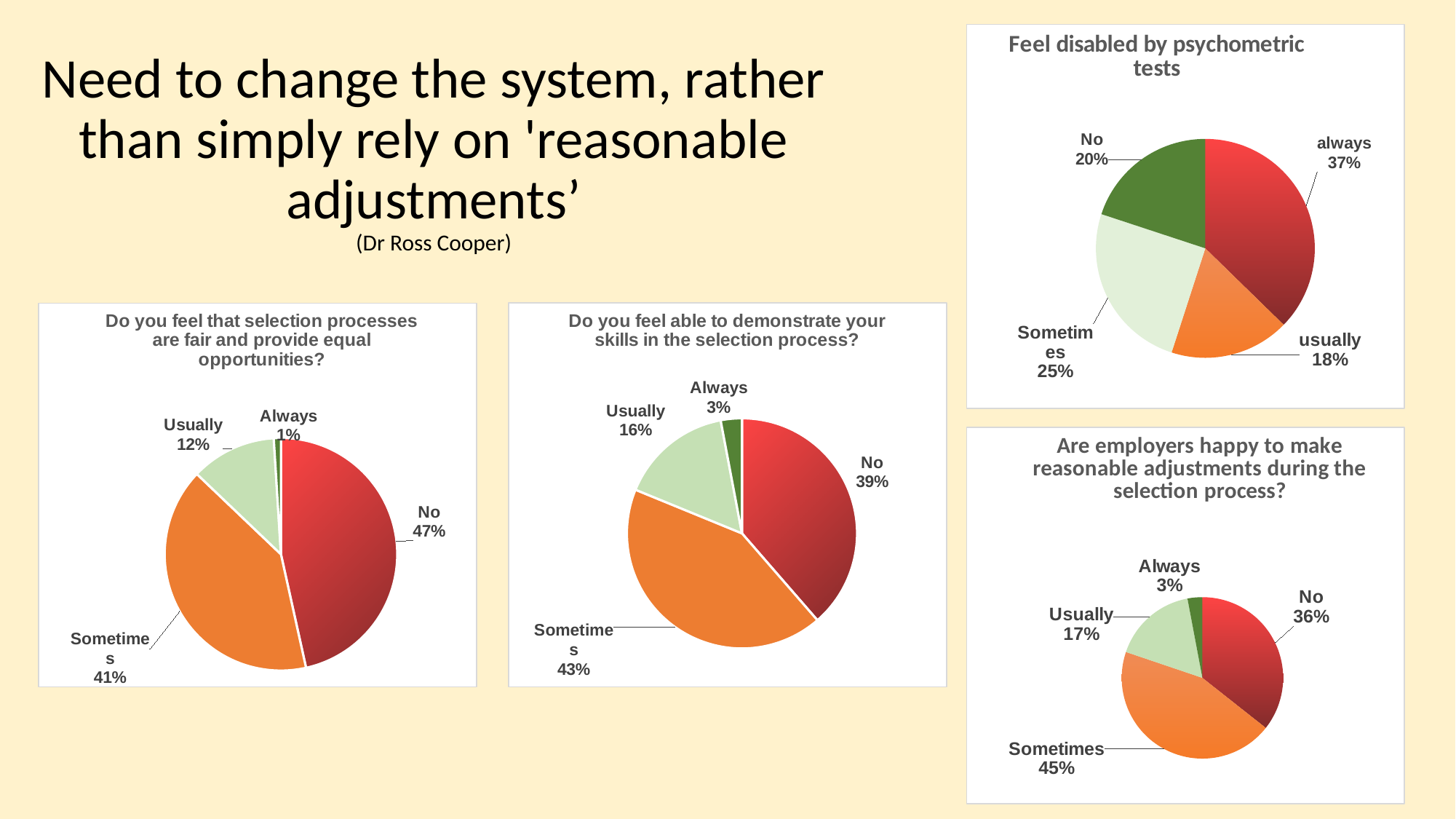

### Chart: Feel disabled by psychometric tests

| Category |  |
|---|---|
| always | 116.0 |
| usually | 55.0 |
| Sometimes | 78.0 |
| No | 62.0 |
# Need to change the system, rather than simply rely on 'reasonable adjustments’
(Dr Ross Cooper)

### Chart: Do you feel able to demonstrate your skills in the selection process?

| Category |  |
|---|---|
| No | 39.0 |
| Sometimes | 43.0 |
| Usually | 16.0 |
| Always | 3.0 |

### Chart: Do you feel that selection processes are fair and provide equal opportunities?

| Category |  |
|---|---|
| No | 47.0 |
| Sometimes | 41.0 |
| Usually | 12.0 |
| Always | 1.0 |

### Chart: Are employers happy to make reasonable adjustments during the selection process?

| Category |  |
|---|---|
| No | 36.0 |
| Sometimes | 45.0 |
| Usually | 17.0 |
| Always | 3.0 |